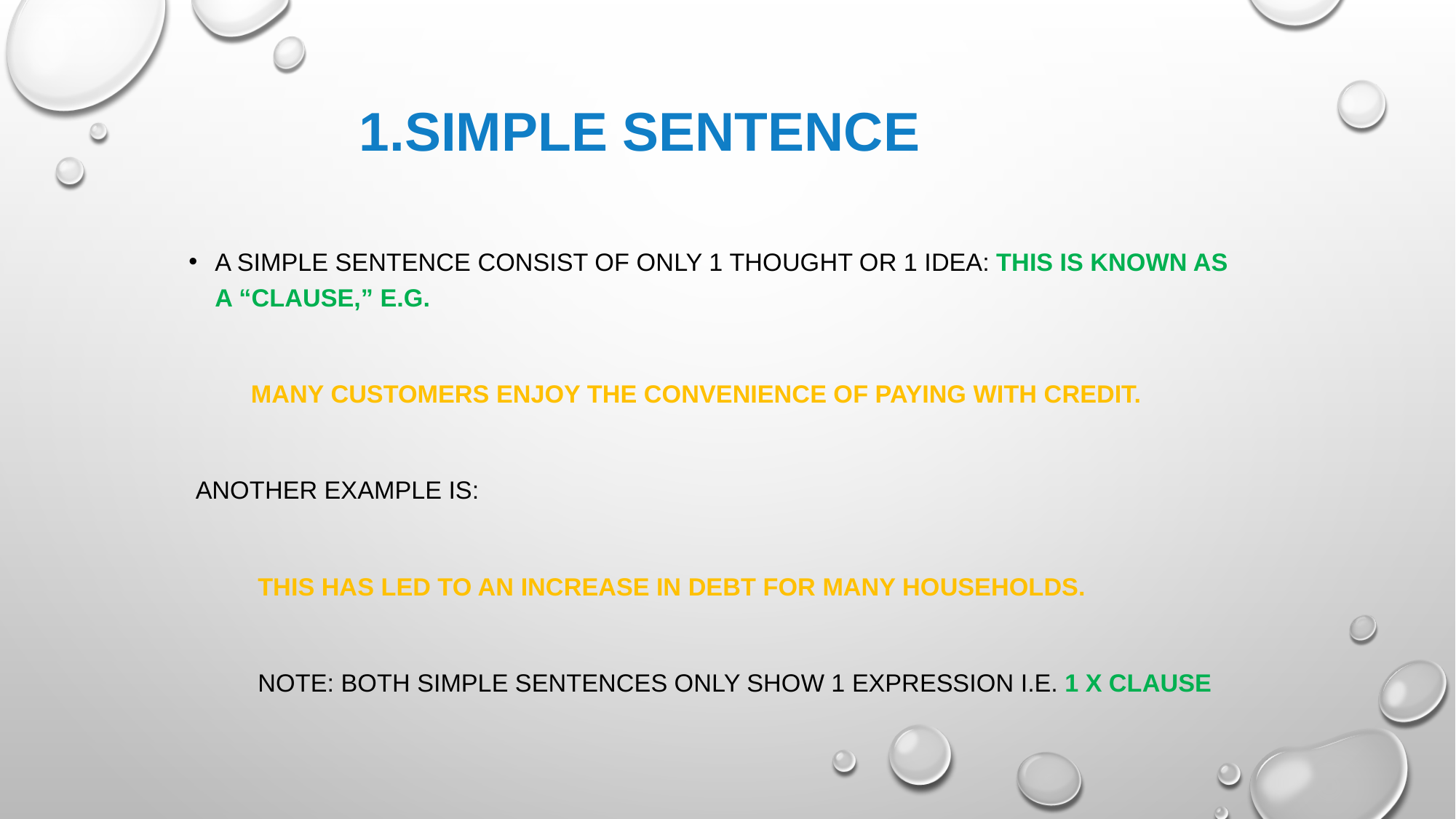

# 1.Simple sentence

A simple sentence consist of only 1 thought or 1 idea: this is known as a “CLAUSE,” e.g.

         Many customers enjoy the convenience of paying with credit.

 Another example is:

          This has led to an increase in debt for many households.

          Note: both simple sentences only show 1 expression i.e. 1 x Clause